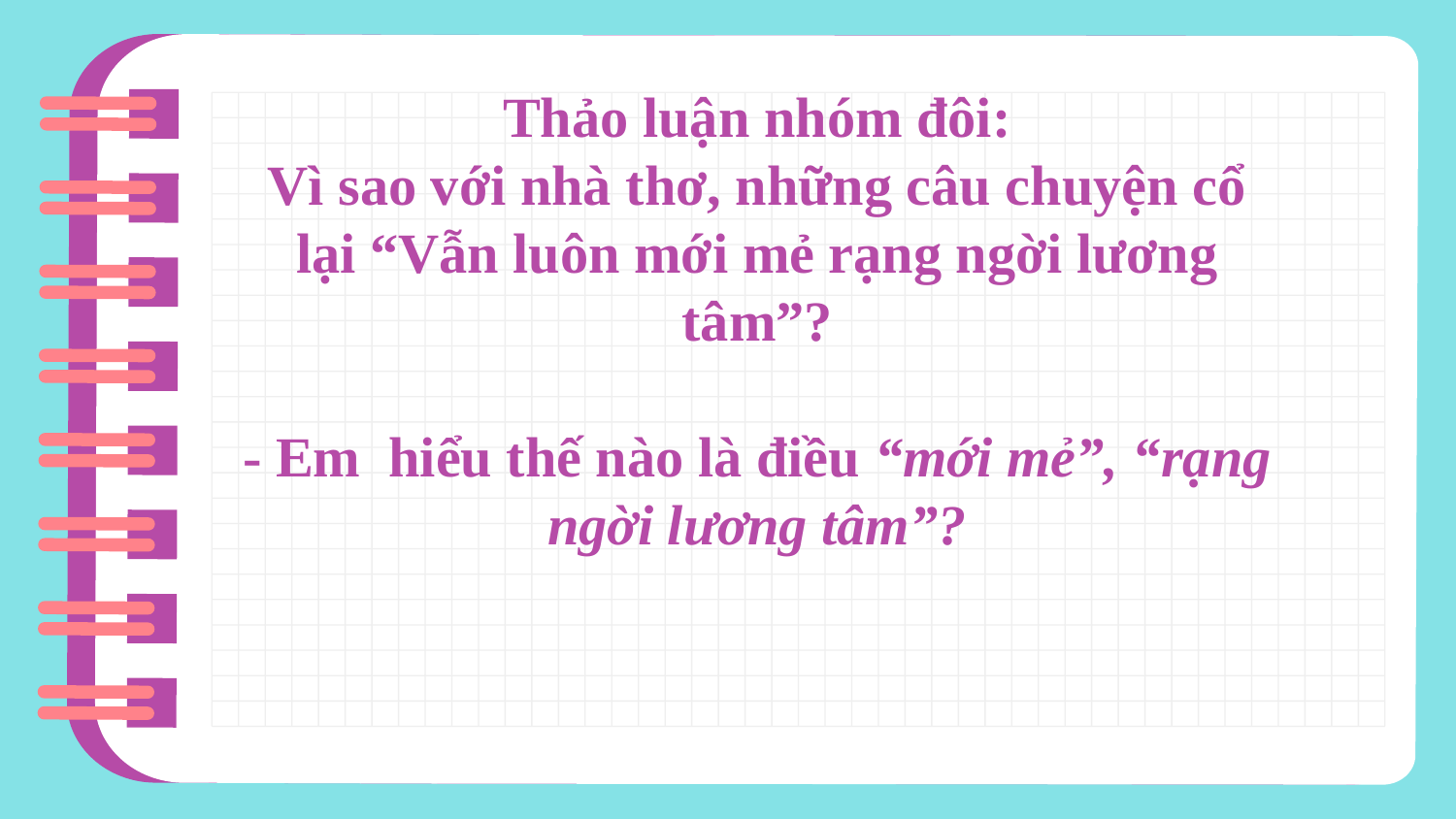

Thảo luận nhóm đôi:
Vì sao với nhà thơ, những câu chuyện cổ lại “Vẫn luôn mới mẻ rạng ngời lương tâm”?
- Em  hiểu thế nào là điều “mới mẻ”, “rạng ngời lương tâm”?
#